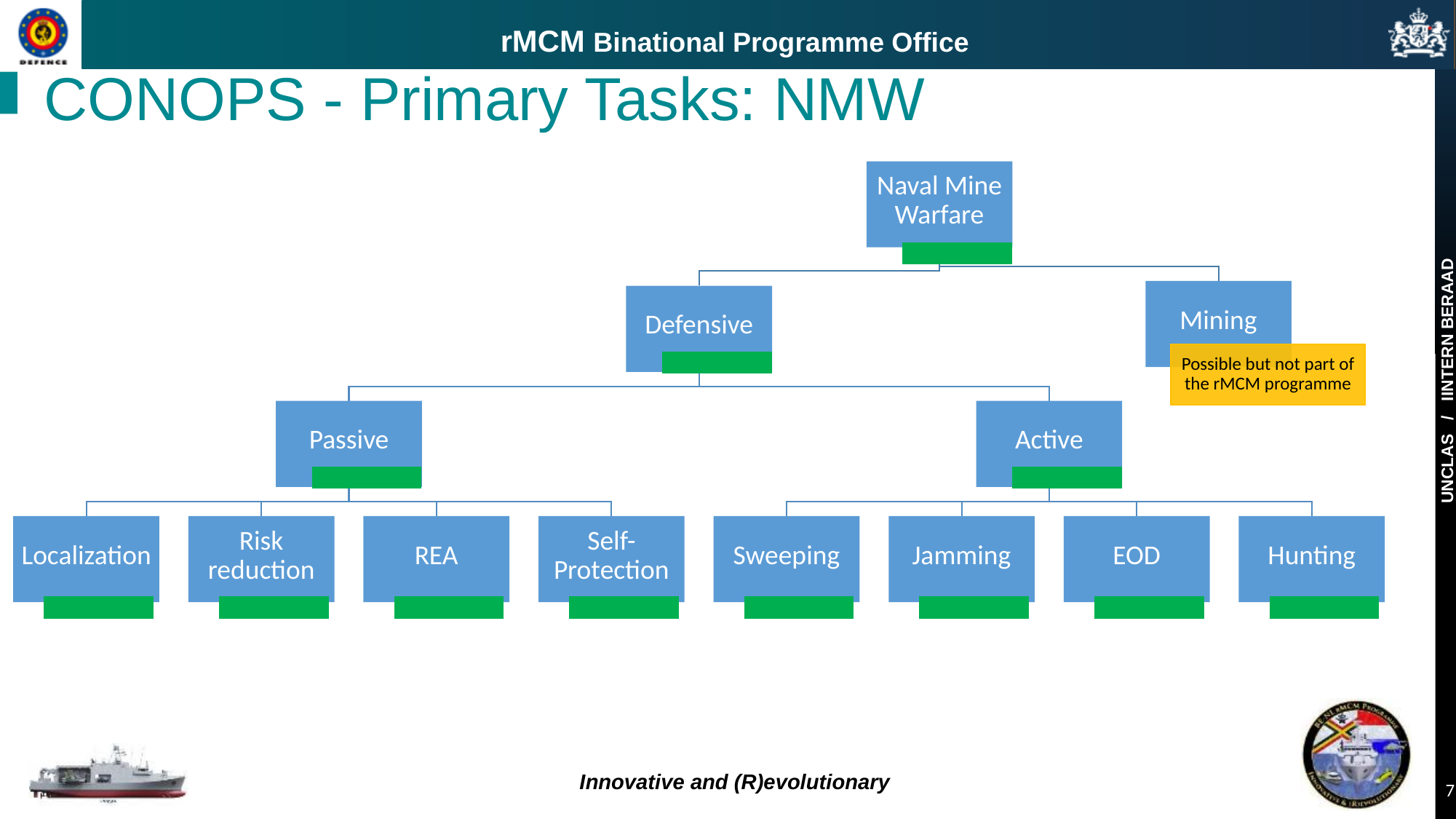

Naval Mine Warfare

Mining
Possible but not part of the rMCM programme
Defensive

Passive

Localization

Risk reduction

REA

Self-Protection

Active

Sweeping

Jamming

EOD

Hunting

CONOPS - Primary Tasks: NMW

7